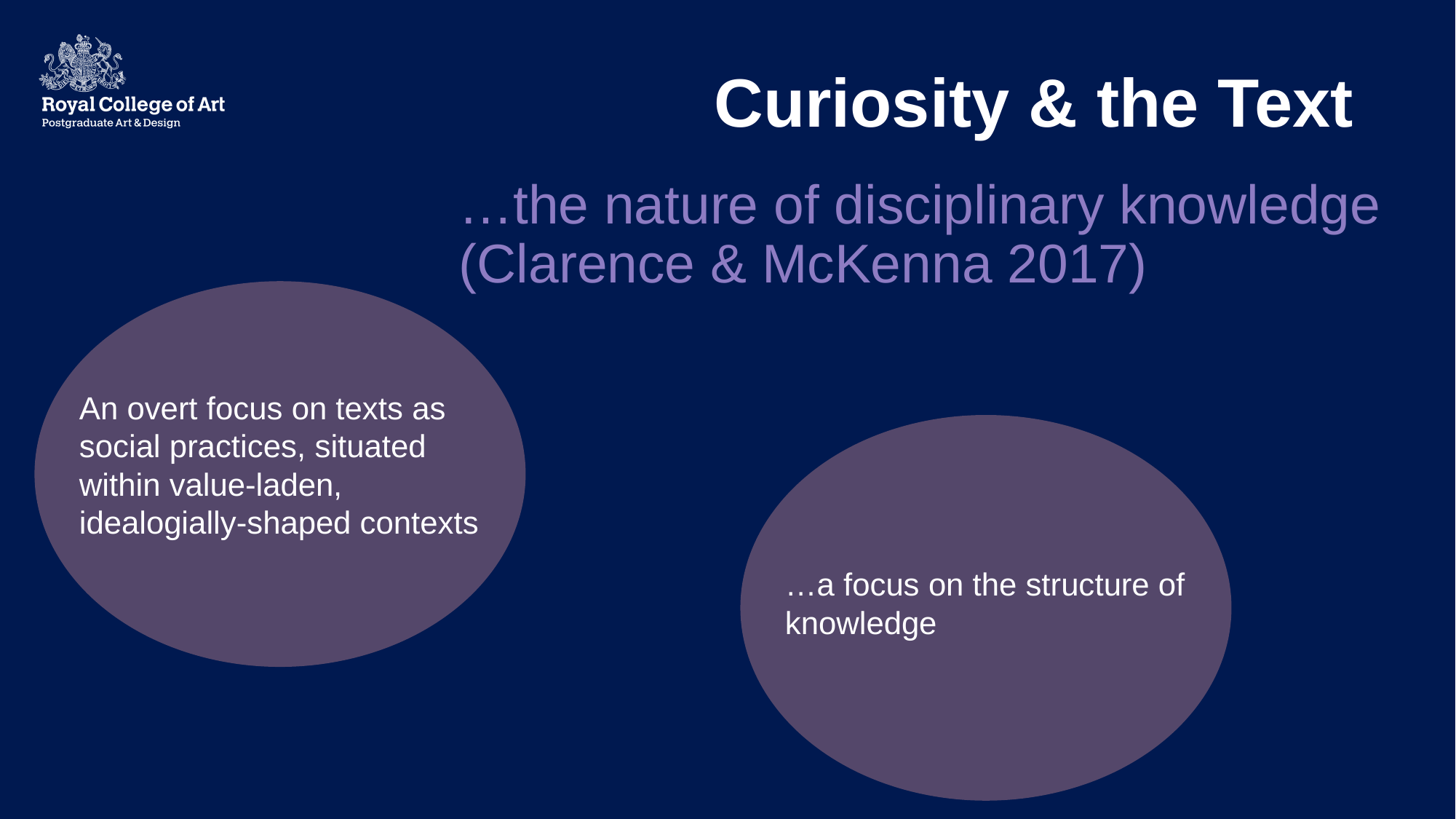

Curiosity & the Text

# …the nature of disciplinary knowledge
(Clarence & McKenna 2017)

An overt focus on texts as social practices, situated within value-laden, idealogially-shaped contexts

…a focus on the structure of knowledge